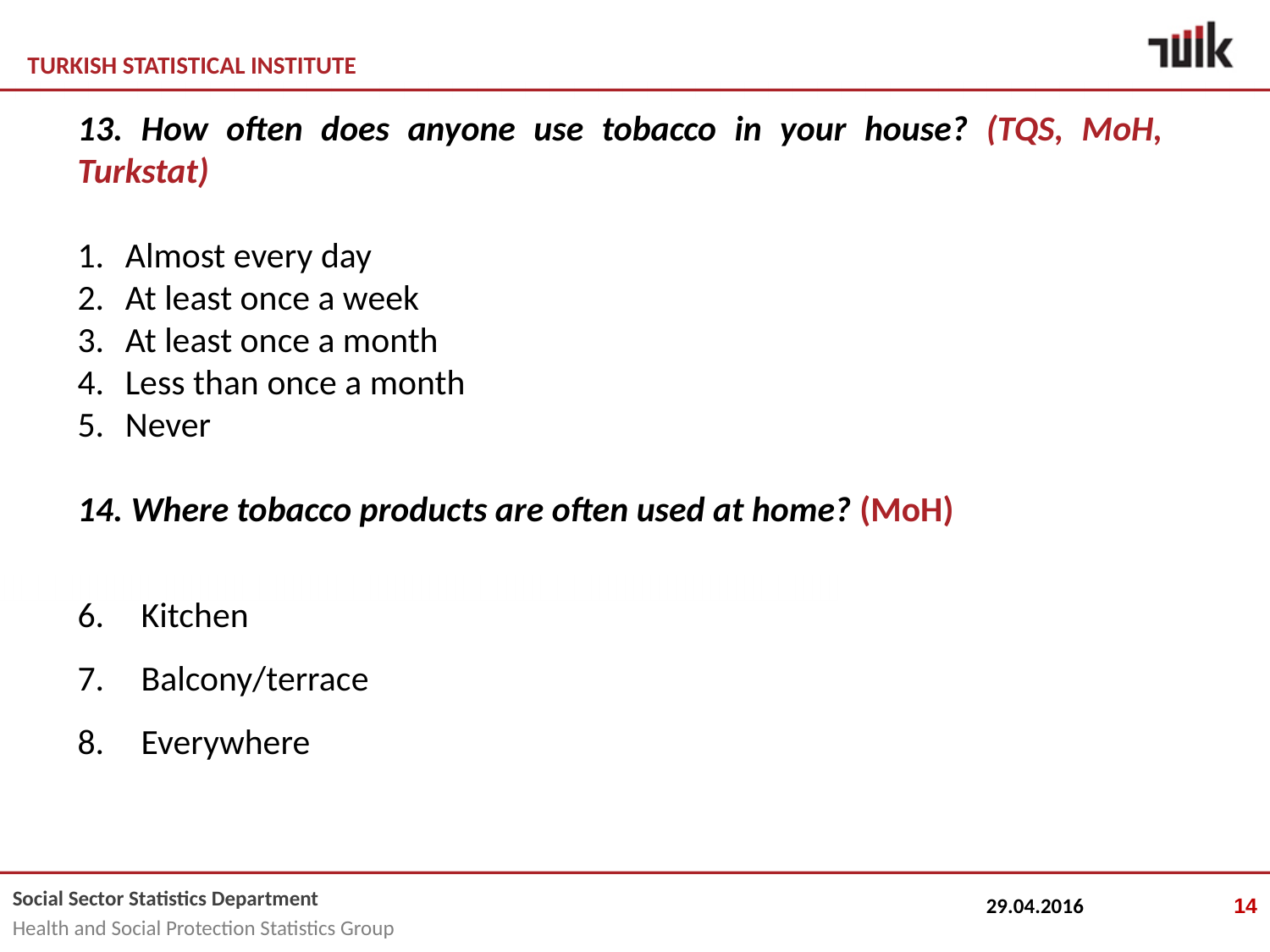

13. How often does anyone use tobacco in your house? (TQS, MoH, Turkstat)

Almost every day
At least once a week
At least once a month
Less than once a month
Never

14. Where tobacco products are often used at home? (MoH)

Kitchen
Balcony/terrace
Everywhere
29.04.2016
14